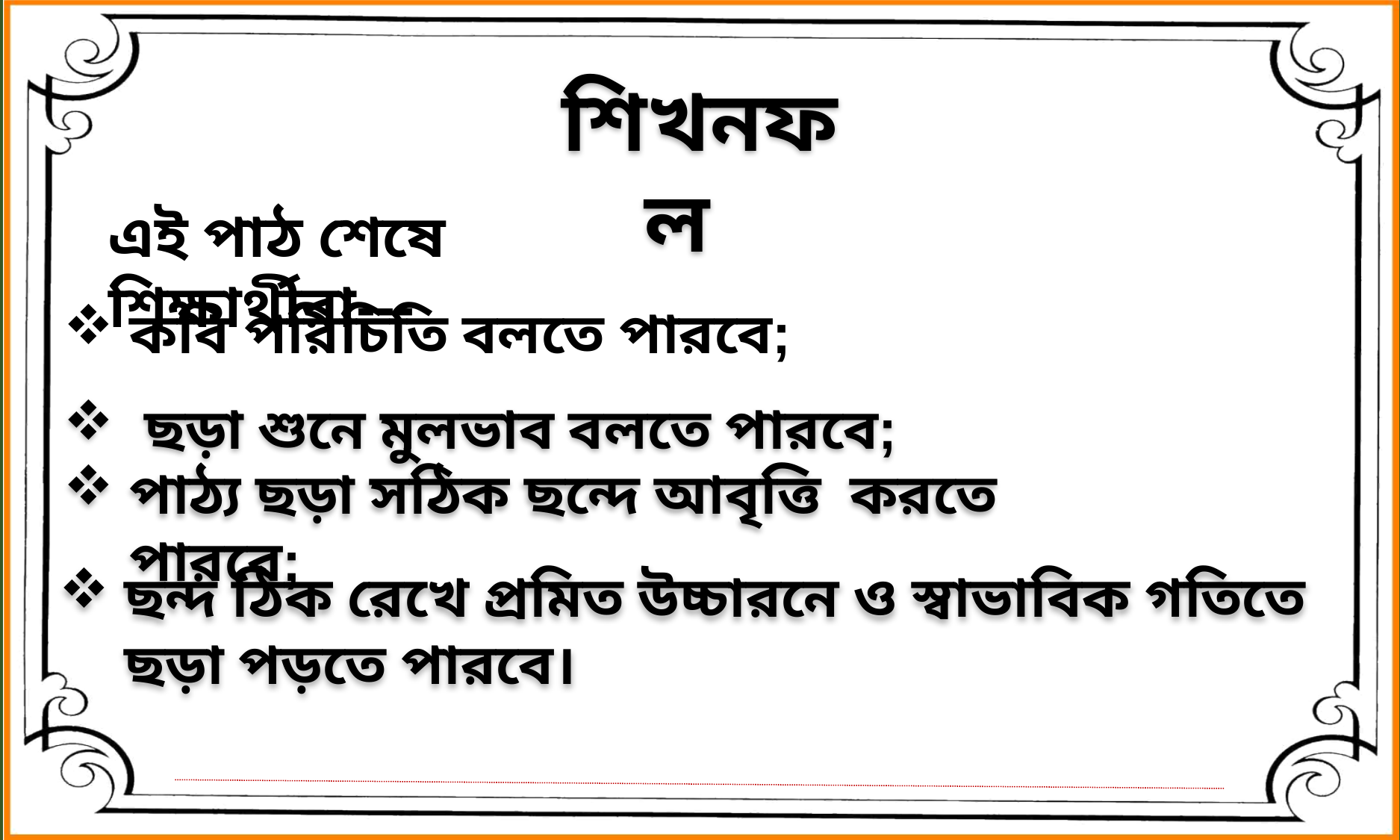

শিখনফল
এই পাঠ শেষে শিক্ষার্থীরা---

কবি পরিচিতি বলতে পারবে;
 ছড়া শুনে মুলভাব বলতে পারবে;
পাঠ্য ছড়া সঠিক ছন্দে আবৃত্তি  করতে পারবে;
ছন্দ ঠিক রেখে প্রমিত উচ্চারনে ও স্বাভাবিক গতিতে ছড়া পড়তে পারবে।